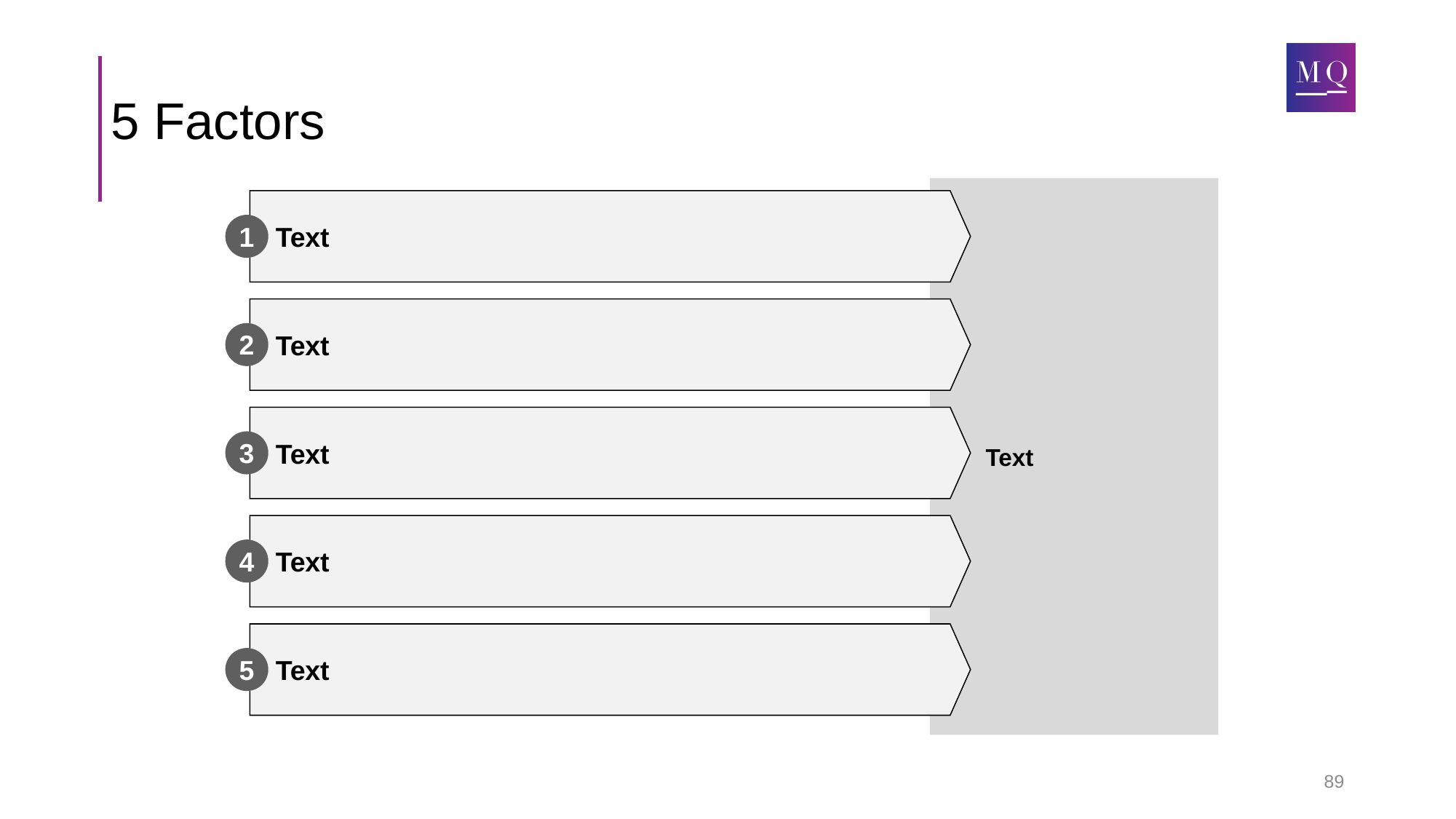

# 5 Factors
Text
Text
1
Text
2
Text
3
Text
4
Text
5
89